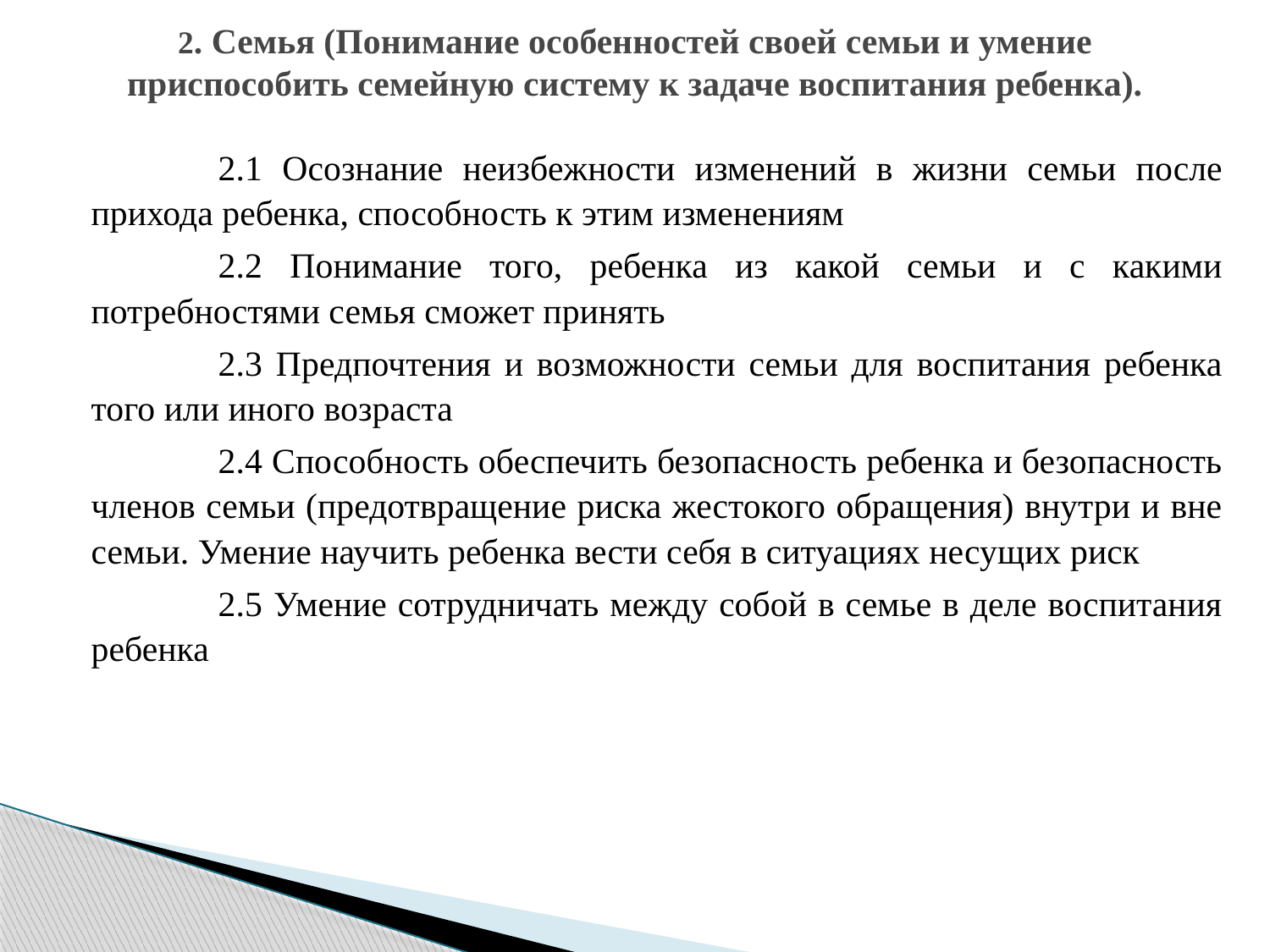

# 2. Семья (Понимание особенностей своей семьи и умение приспособить семейную систему к задаче воспитания ребенка).
	2.1 Осознание неизбежности изменений в жизни семьи после прихода ребенка, способность к этим изменениям
	2.2 Понимание того, ребенка из какой семьи и с какими потребностями семья сможет принять
	2.3 Предпочтения и возможности семьи для воспитания ребенка того или иного возраста
	2.4 Способность обеспечить безопасность ребенка и безопасность членов семьи (предотвращение риска жестокого обращения) внутри и вне семьи. Умение научить ребенка вести себя в ситуациях несущих риск
	2.5 Умение сотрудничать между собой в семье в деле воспитания ребенка